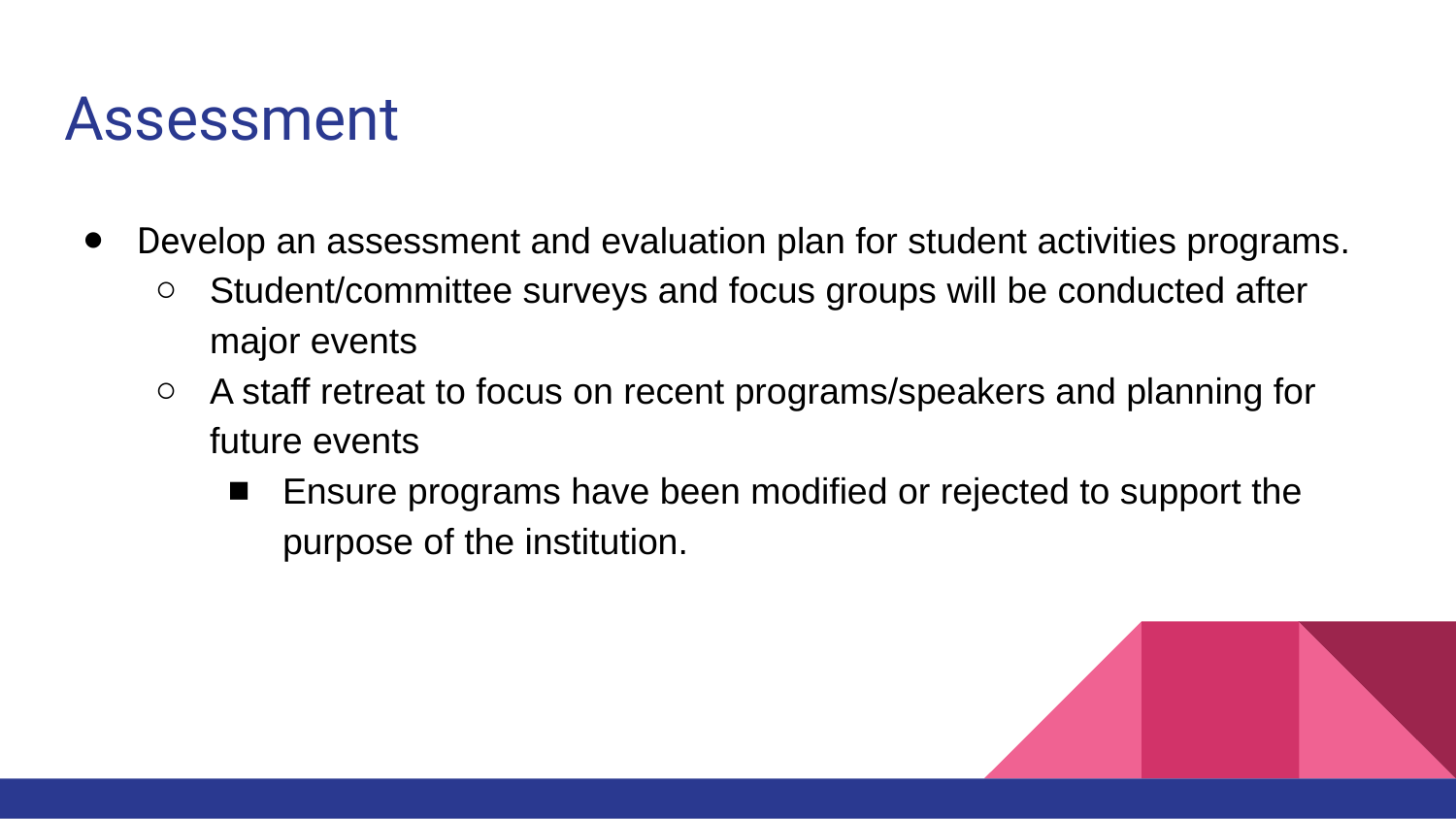

# Assessment
Develop an assessment and evaluation plan for student activities programs.
Student/committee surveys and focus groups will be conducted after major events
A staff retreat to focus on recent programs/speakers and planning for future events
Ensure programs have been modified or rejected to support the purpose of the institution.